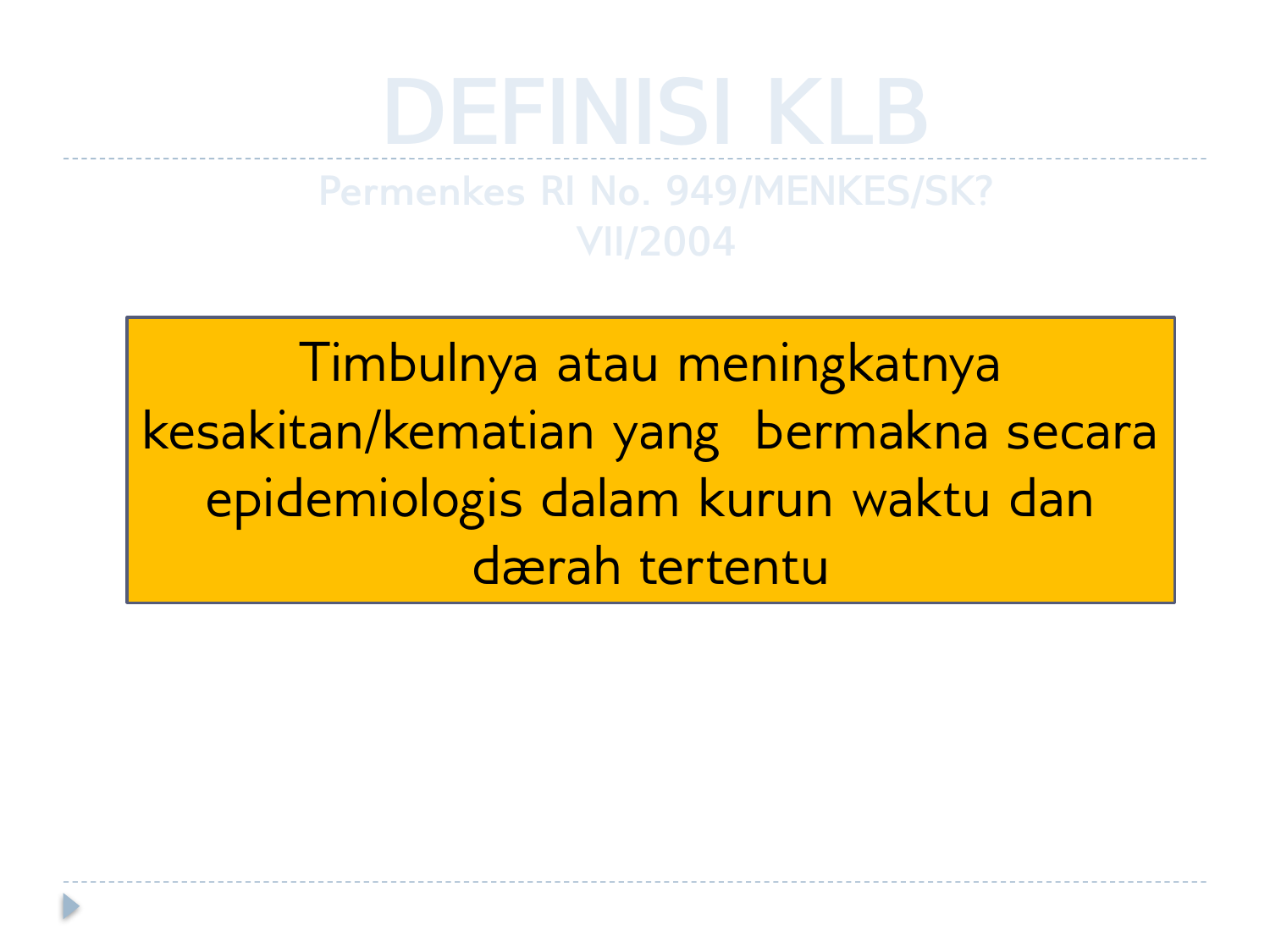

DEFINISI KLB
Permenkes RI No. 949/MENKES/SK?VII/2004
Timbulnya atau meningkatnya kesakitan/kematian yang  bermakna secara epidemiologis dalam kurun waktu dan daerah tertentu